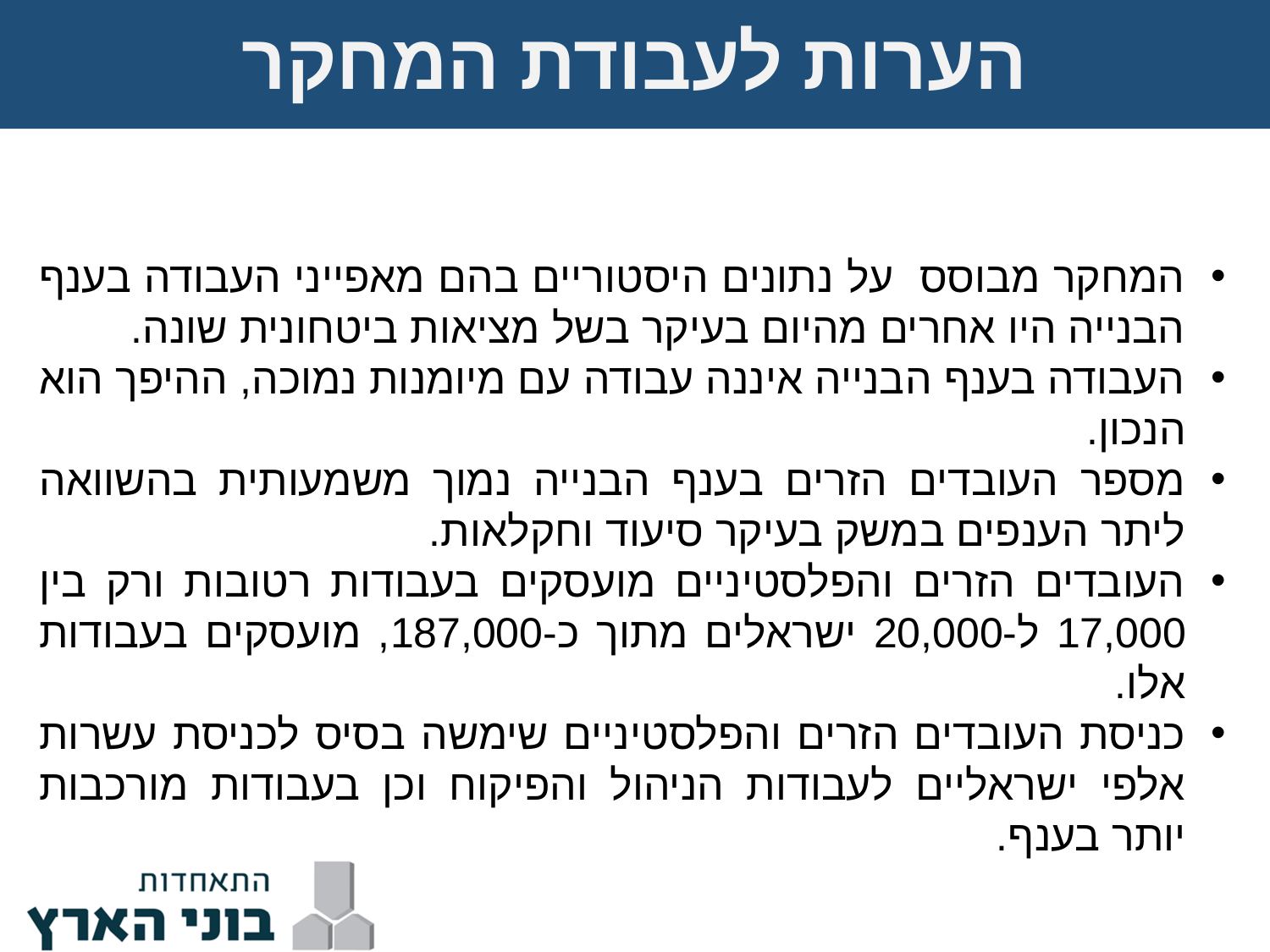

# הערות לעבודת המחקר

המחקר מבוסס  על נתונים היסטוריים בהם מאפייני העבודה בענף הבנייה היו אחרים מהיום בעיקר בשל מציאות ביטחונית שונה.
העבודה בענף הבנייה איננה עבודה עם מיומנות נמוכה, ההיפך הוא הנכון.
מספר העובדים הזרים בענף הבנייה נמוך משמעותית בהשוואה ליתר הענפים במשק בעיקר סיעוד וחקלאות.
העובדים הזרים והפלסטיניים מועסקים בעבודות רטובות ורק בין 17,000 ל-20,000 ישראלים מתוך כ-187,000, מועסקים בעבודות אלו.
כניסת העובדים הזרים והפלסטיניים שימשה בסיס לכניסת עשרות אלפי ישראליים לעבודות הניהול והפיקוח וכן בעבודות מורכבות יותר בענף.